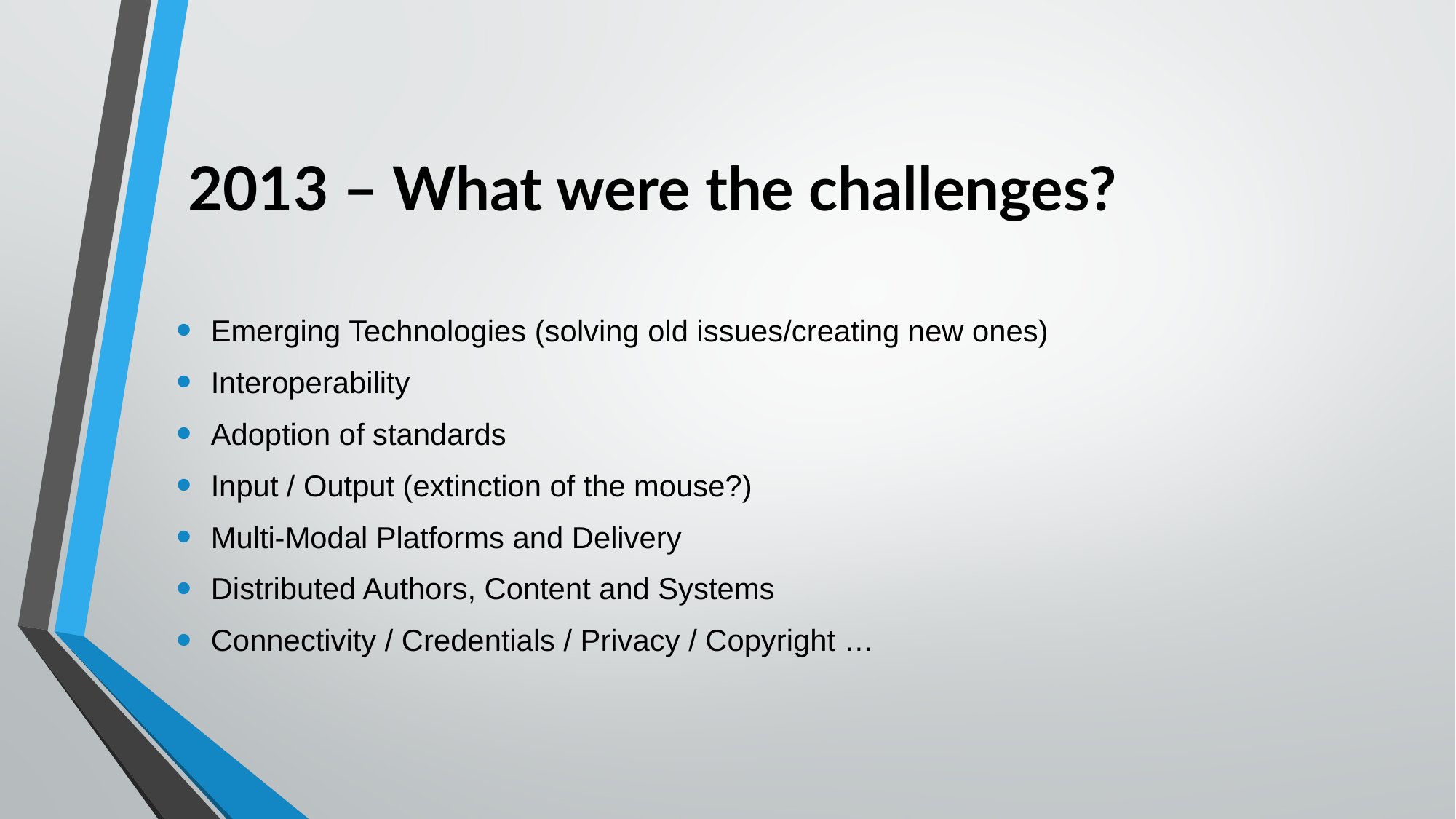

# 2013 – What were the challenges?
Emerging Technologies (solving old issues/creating new ones)
Interoperability
Adoption of standards
Input / Output (extinction of the mouse?)
Multi-Modal Platforms and Delivery
Distributed Authors, Content and Systems
Connectivity / Credentials / Privacy / Copyright …